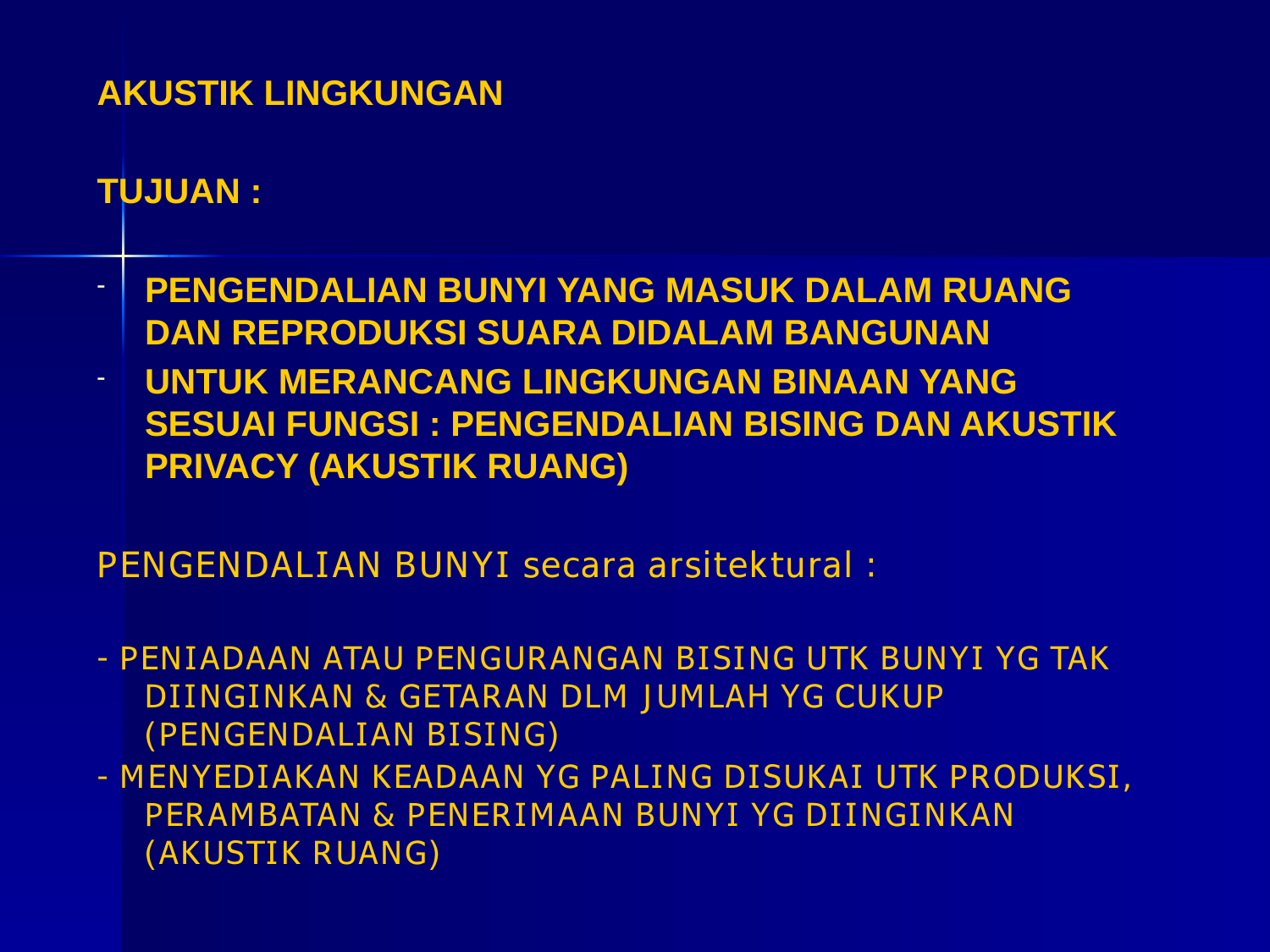

AKUSTIK LINGKUNGAN

TUJUAN :

PENGENDALIAN BUNYI YANG MASUK DALAM RUANG DAN REPRODUKSI SUARA DIDALAM BANGUNAN
UNTUK MERANCANG LINGKUNGAN BINAAN YANG SESUAI FUNGSI : PENGENDALIAN BISING DAN AKUSTIK PRIVACY (AKUSTIK RUANG)

PENGENDALIAN BUNYI secara arsitektural :

- PENIADAAN ATAU PENGURANGAN BISING UTK BUNYI YG TAK DIINGINKAN & GETARAN DLM JUMLAH YG CUKUP (PENGENDALIAN BISING)
- MENYEDIAKAN KEADAAN YG PALING DISUKAI UTK PRODUKSI, PERAMBATAN & PENERIMAAN BUNYI YG DIINGINKAN (AKUSTIK RUANG)